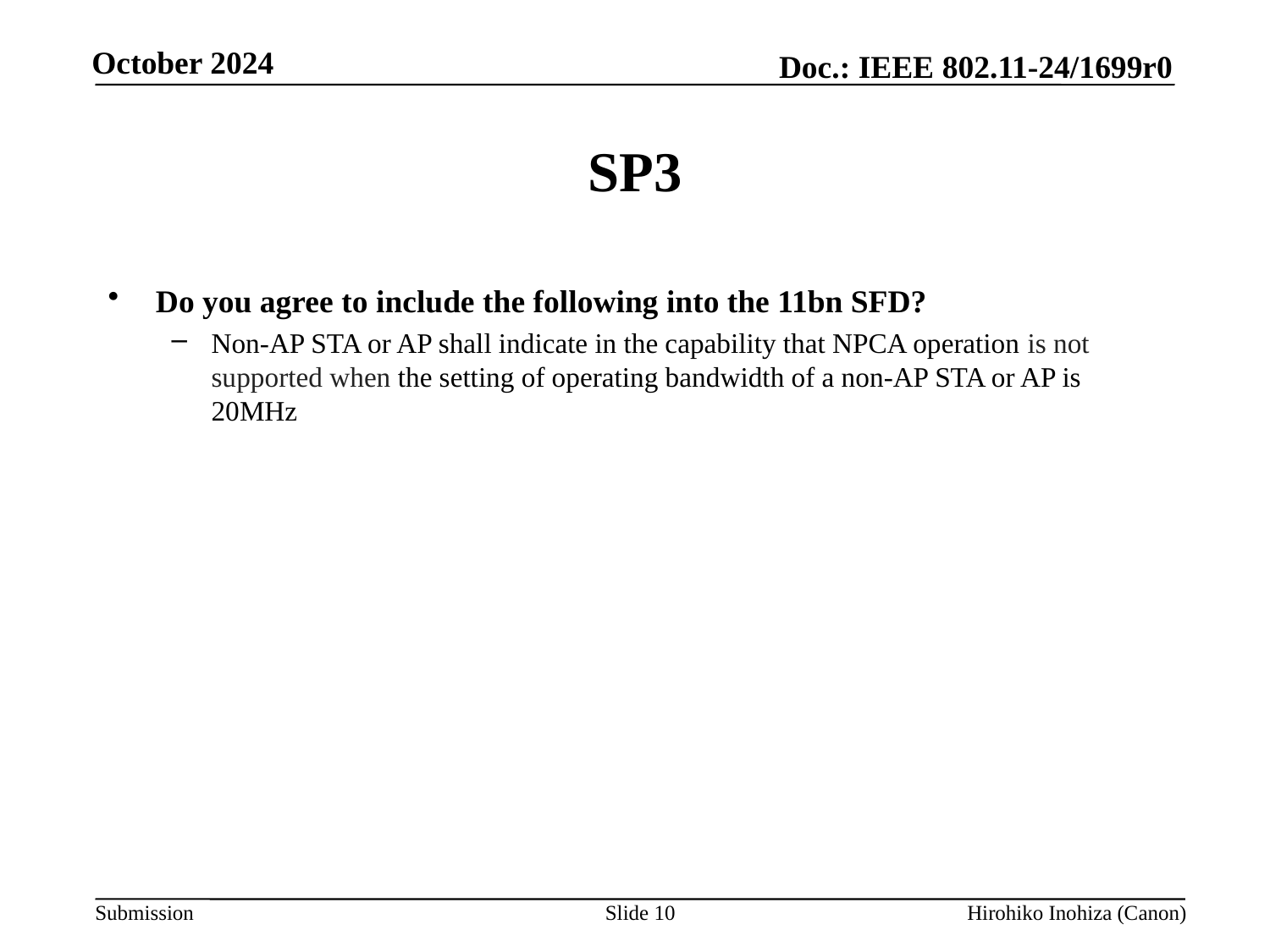

# SP3
Do you agree to include the following into the 11bn SFD?
Non-AP STA or AP shall indicate in the capability that NPCA operation is not supported when the setting of operating bandwidth of a non-AP STA or AP is 20MHz
Slide 10
Hirohiko Inohiza (Canon)